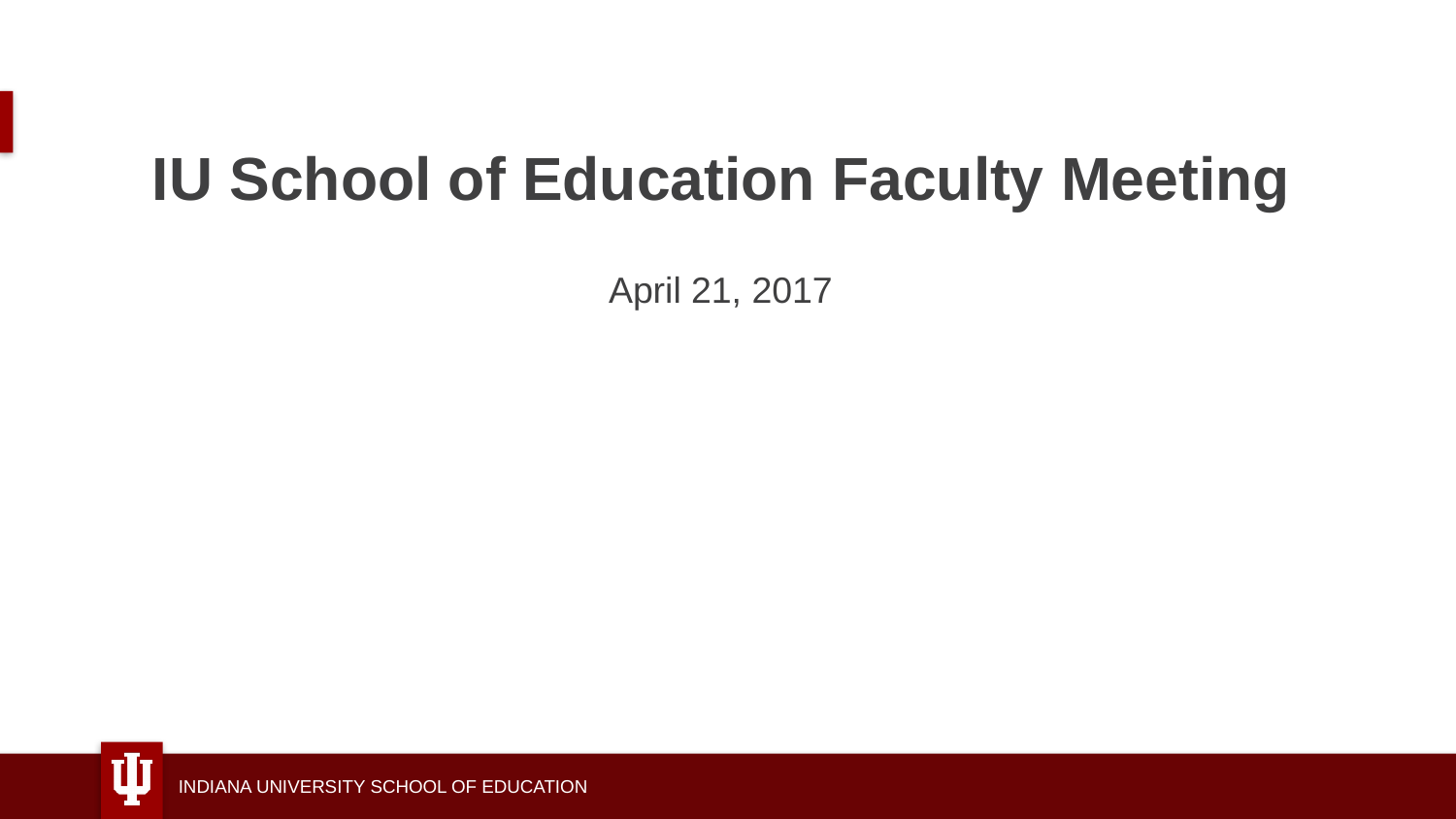

# IU School of Education Faculty Meeting
April 21, 2017